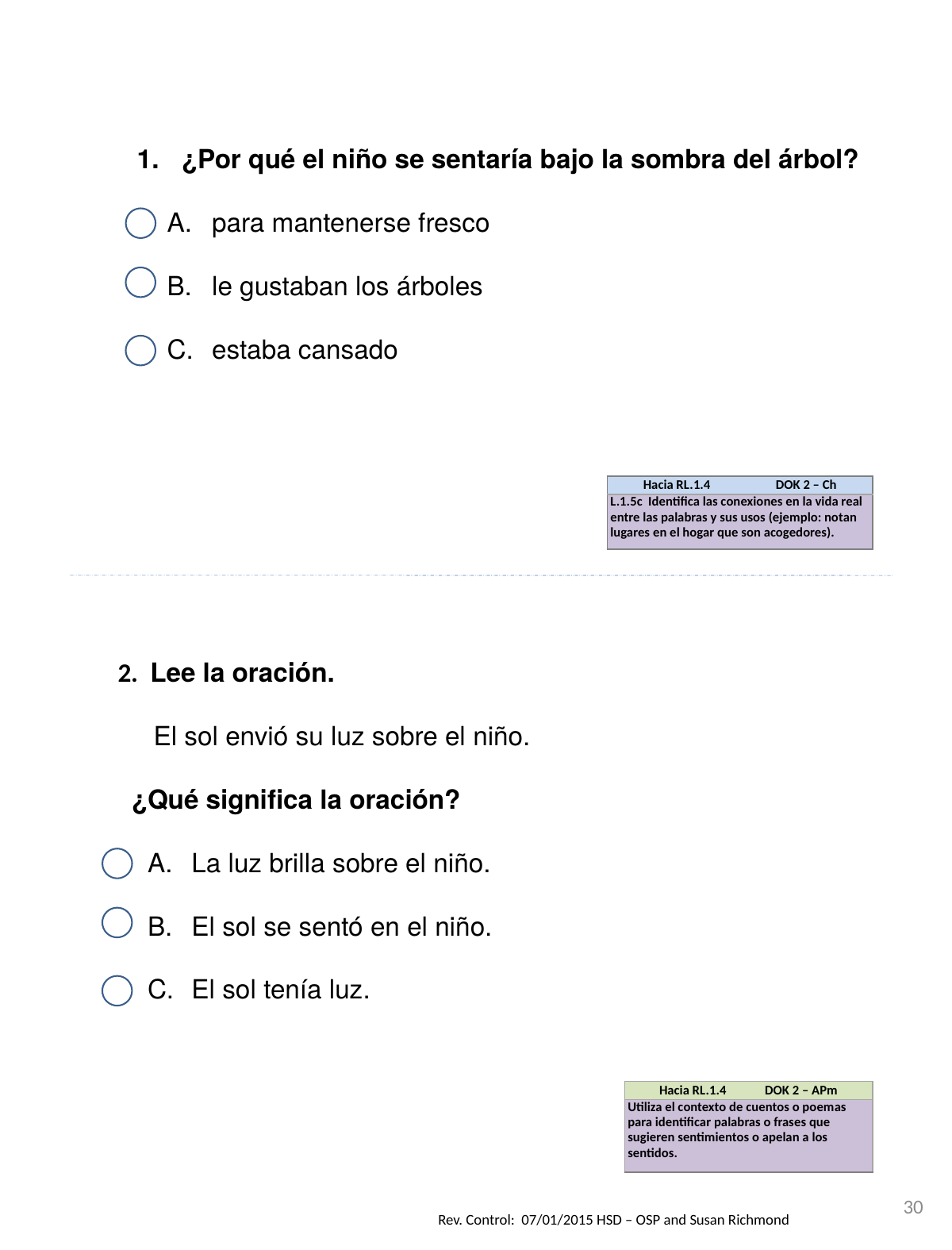

¿Por qué el niño se sentaría bajo la sombra del árbol?

para mantenerse fresco

le gustaban los árboles

estaba cansado

| Hacia RL.1.4 DOK 2 – Ch |
| --- |
| L.1.5c Identifica las conexiones en la vida real entre las palabras y sus usos (ejemplo: notan lugares en el hogar que son acogedores). |

2.  Lee la oración.

       El sol envió su luz sobre el niño.

    ¿Qué significa la oración?

La luz brilla sobre el niño.

El sol se sentó en el niño.

El sol tenía luz.

| Hacia RL.1.4 DOK 2 – APm |
| --- |
| Utiliza el contexto de cuentos o poemas para identificar palabras o frases que sugieren sentimientos o apelan a los sentidos. |
30